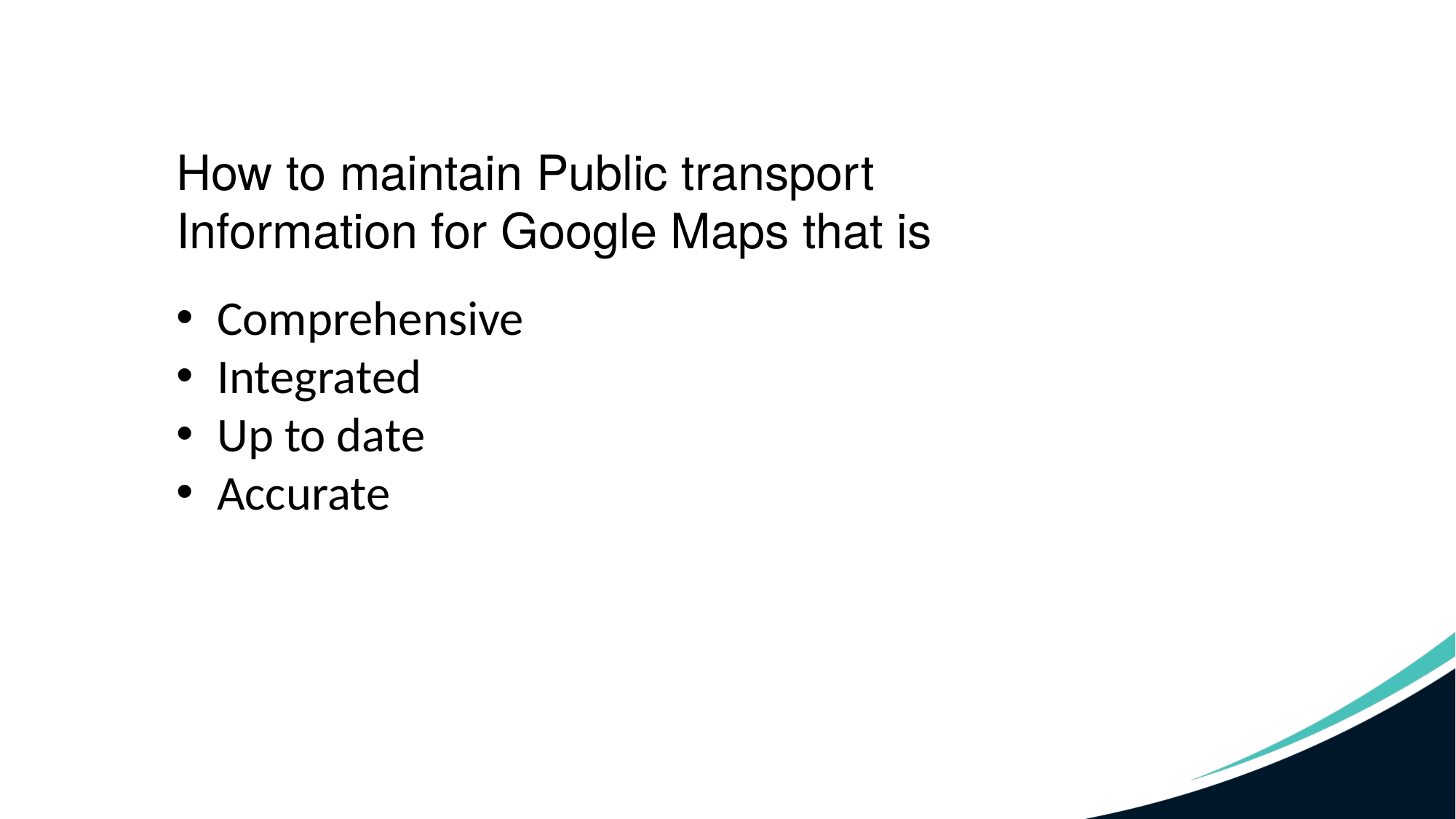

How to maintain Public transport Information for Google Maps that is
Comprehensive
Integrated
Up to date
Accurate